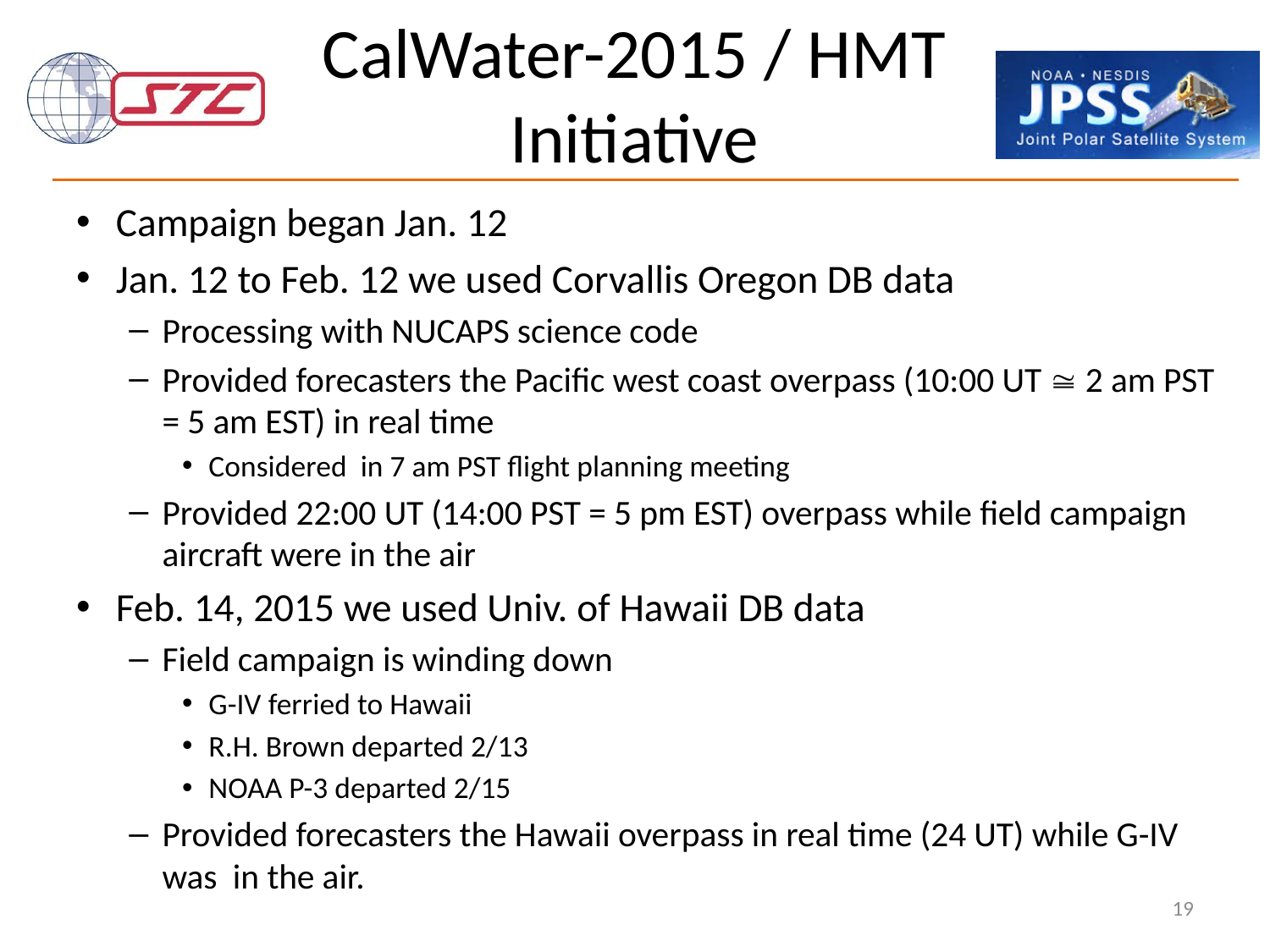

# CalWater-2015 / HMT Initiative
Campaign began Jan. 12
Jan. 12 to Feb. 12 we used Corvallis Oregon DB data
Processing with NUCAPS science code
Provided forecasters the Pacific west coast overpass (10:00 UT ≅ 2 am PST = 5 am EST) in real time
Considered  in 7 am PST flight planning meeting
Provided 22:00 UT (14:00 PST = 5 pm EST) overpass while field campaign aircraft were in the air
Feb. 14, 2015 we used Univ. of Hawaii DB data
Field campaign is winding down
G-IV ferried to Hawaii
R.H. Brown departed 2/13
NOAA P-3 departed 2/15
Provided forecasters the Hawaii overpass in real time (24 UT) while G-IV was  in the air.

19